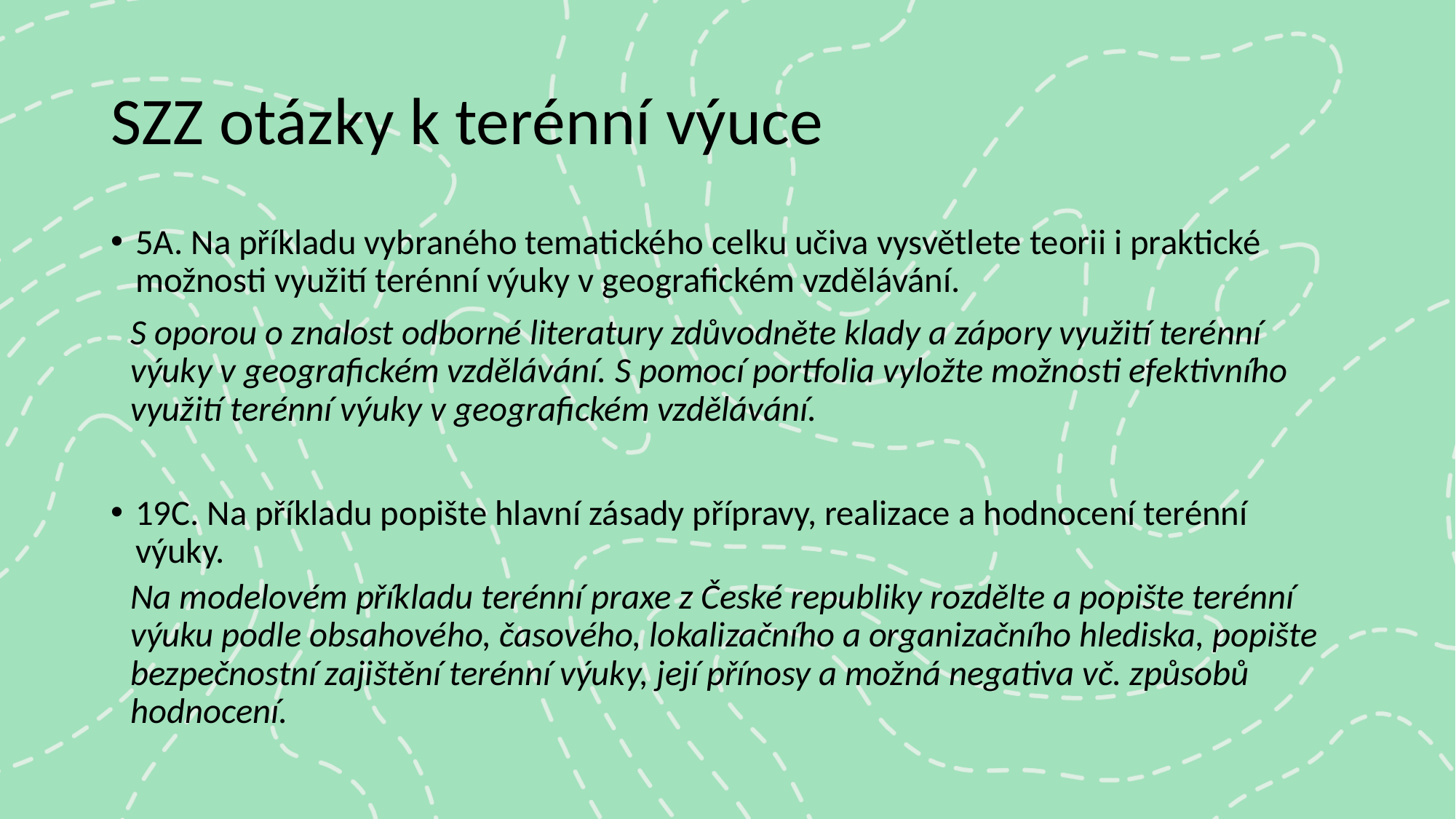

# SZZ otázky k terénní výuce
5A. Na příkladu vybraného tematického celku učiva vysvětlete teorii i praktické možnosti využití terénní výuky v geografickém vzdělávání.
S oporou o znalost odborné literatury zdůvodněte klady a zápory využití terénní výuky v geografickém vzdělávání. S pomocí portfolia vyložte možnosti efektivního využití terénní výuky v geografickém vzdělávání.

19C. Na příkladu popište hlavní zásady přípravy, realizace a hodnocení terénní výuky.
Na modelovém příkladu terénní praxe z České republiky rozdělte a popište terénní výuku podle obsahového, časového, lokalizačního a organizačního hlediska, popište bezpečnostní zajištění terénní výuky, její přínosy a možná negativa vč. způsobů hodnocení.